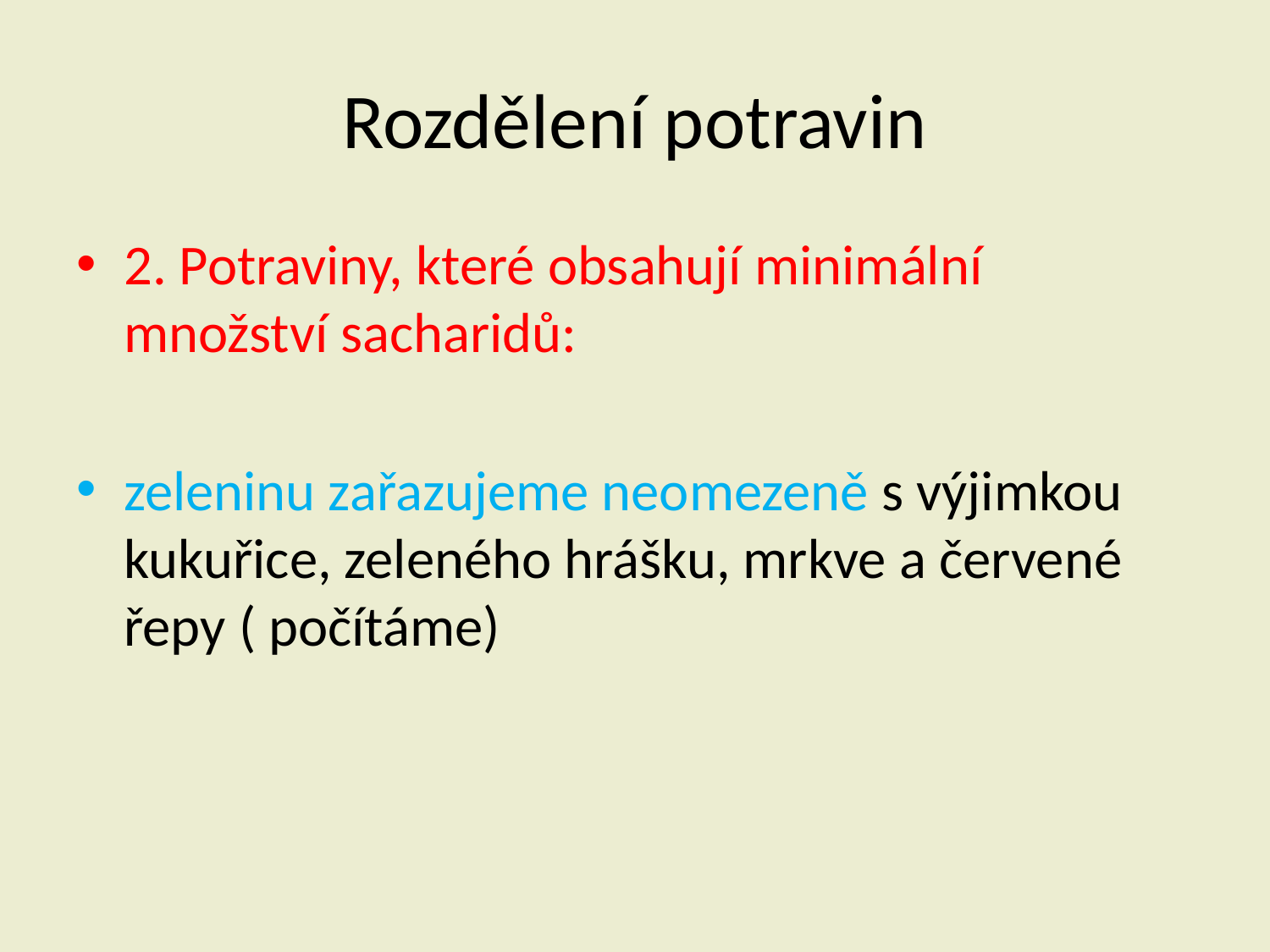

# Rozdělení potravin
2. Potraviny, které obsahují minimální množství sacharidů:

zeleninu zařazujeme neomezeně s výjimkou kukuřice, zeleného hrášku, mrkve a červené řepy ( počítáme)